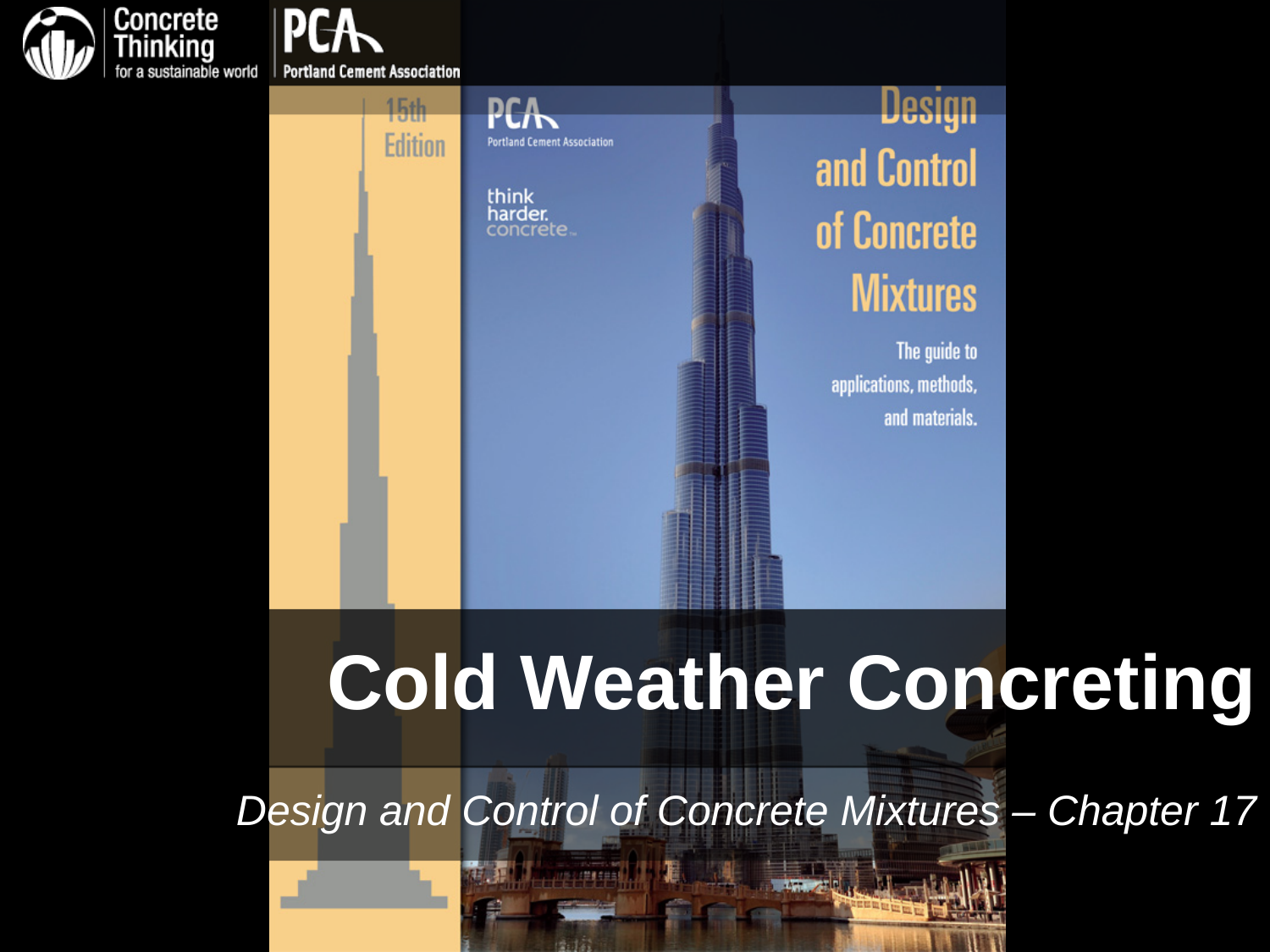

# Cold Weather Concreting
Design and Control of Concrete Mixtures – Chapter 17